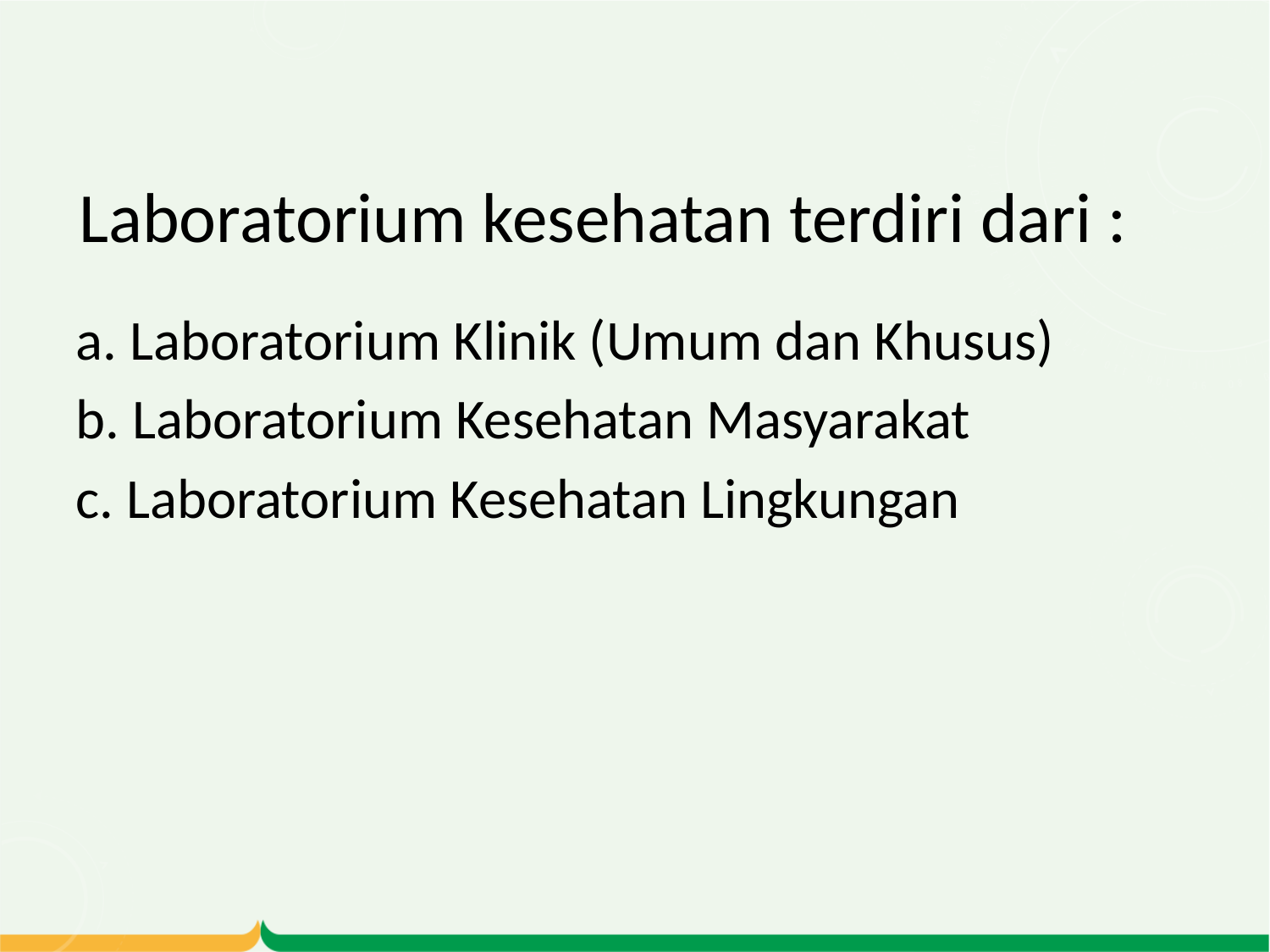

# Laboratorium kesehatan terdiri dari :
a. Laboratorium Klinik (Umum dan Khusus)
b. Laboratorium Kesehatan Masyarakat
c. Laboratorium Kesehatan Lingkungan